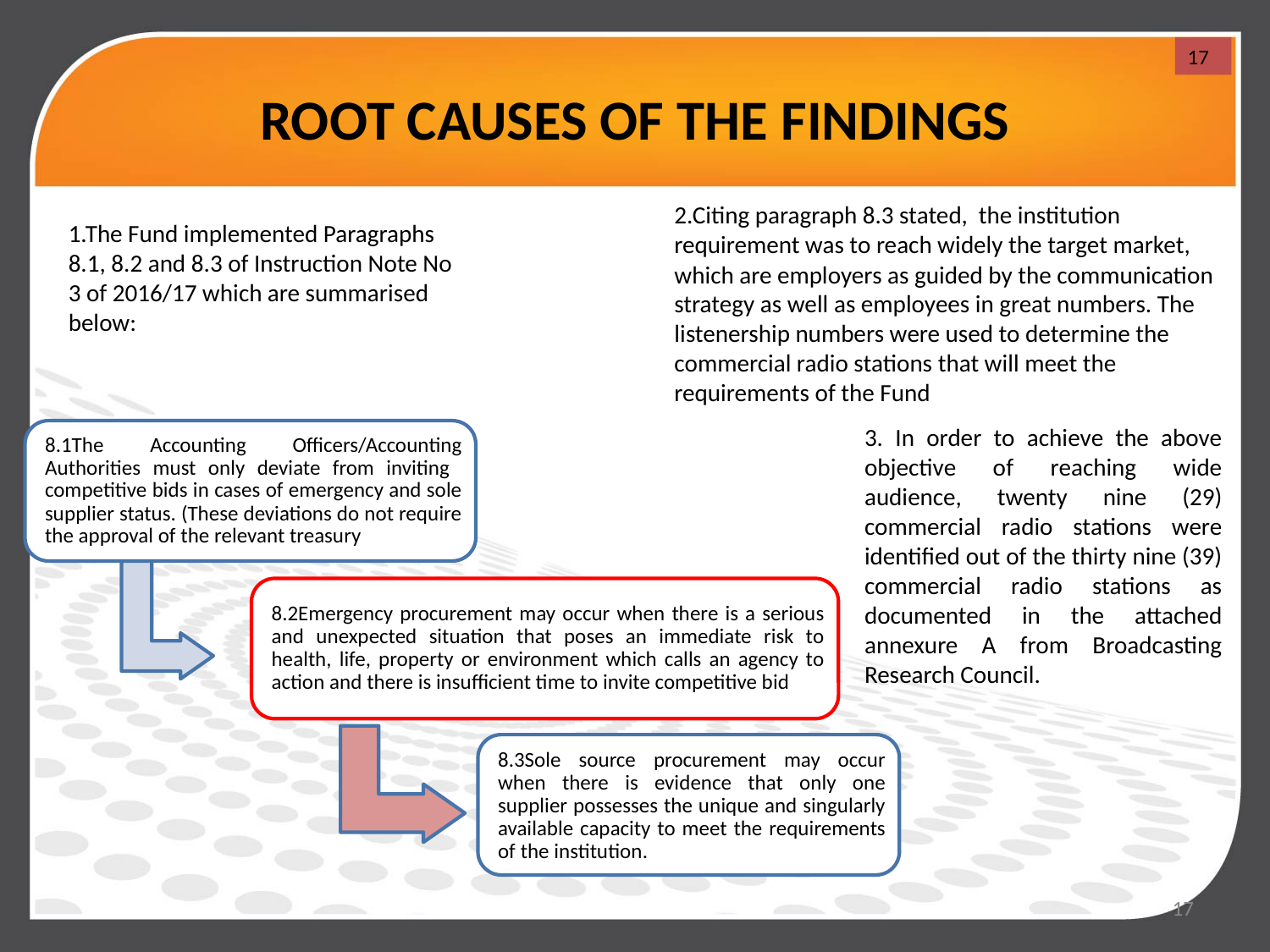

17
# ROOT CAUSES OF THE FINDINGS
2.Citing paragraph 8.3 stated,  the institution requirement was to reach widely the target market, which are employers as guided by the communication strategy as well as employees in great numbers. The listenership numbers were used to determine the commercial radio stations that will meet the requirements of the Fund
1.The Fund implemented Paragraphs 8.1, 8.2 and 8.3 of Instruction Note No 3 of 2016/17 which are summarised below:
8.1The Accounting Officers/Accounting Authorities must only deviate from inviting  competitive bids in cases of emergency and sole supplier status. (These deviations do not require the approval of the relevant treasury

8.2Emergency procurement may occur when there is a serious and unexpected situation that poses an immediate risk to health, life, property or environment which calls an agency to action and there is insufficient time to invite competitive bid

8.3Sole source procurement may occur when there is evidence that only one supplier possesses the unique and singularly available capacity to meet the requirements of the institution.

3. In order to achieve the above objective of reaching wide audience, twenty nine (29) commercial radio stations were identified out of the thirty nine (39) commercial radio stations as documented in the attached annexure A from Broadcasting Research Council.

17